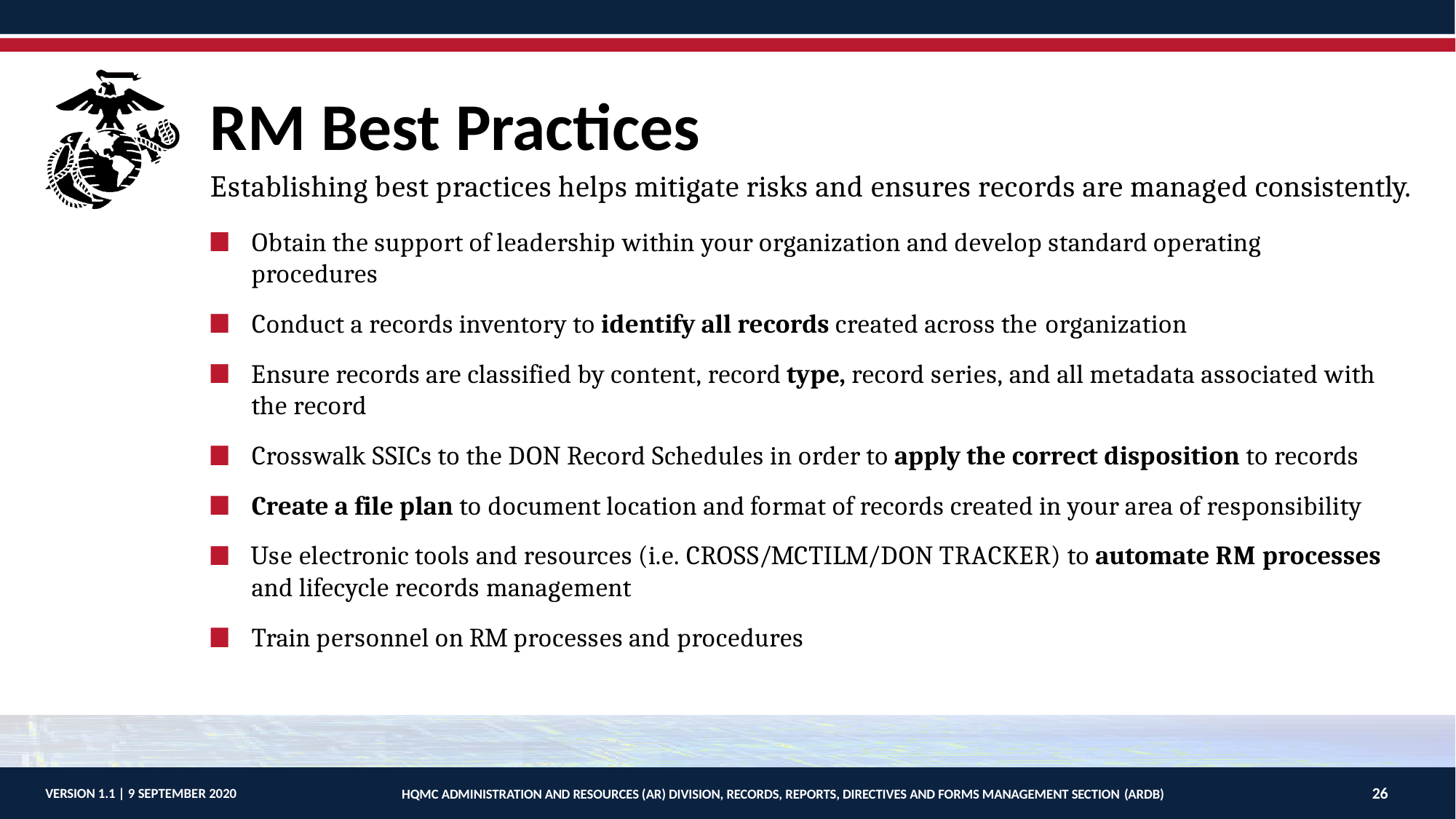

# RM Best Practices
Establishing best practices helps mitigate risks and ensures records are managed consistently.
Obtain the support of leadership within your organization and develop standard operating  procedures
Conduct a records inventory to identify all records created across the organization
Ensure records are classified by content, record type, record series, and all metadata associated with  the record
Crosswalk SSICs to the DON Record Schedules in order to apply the correct disposition to records  Create a file plan to document location and format of records created in your area of responsibility  Use electronic tools and resources (i.e. CROSS/MCTILM/DON TRACKER) to automate RM processes
and lifecycle records management
Train personnel on RM processes and procedures

26
VERSION 1.1 | 9 SEPTEMBER 2020
HQMC ADMINISTRATION AND RESOURCES (AR) DIVISION, RECORDS, REPORTS, DIRECTIVES AND FORMS MANAGEMENT SECTION (ARDB)